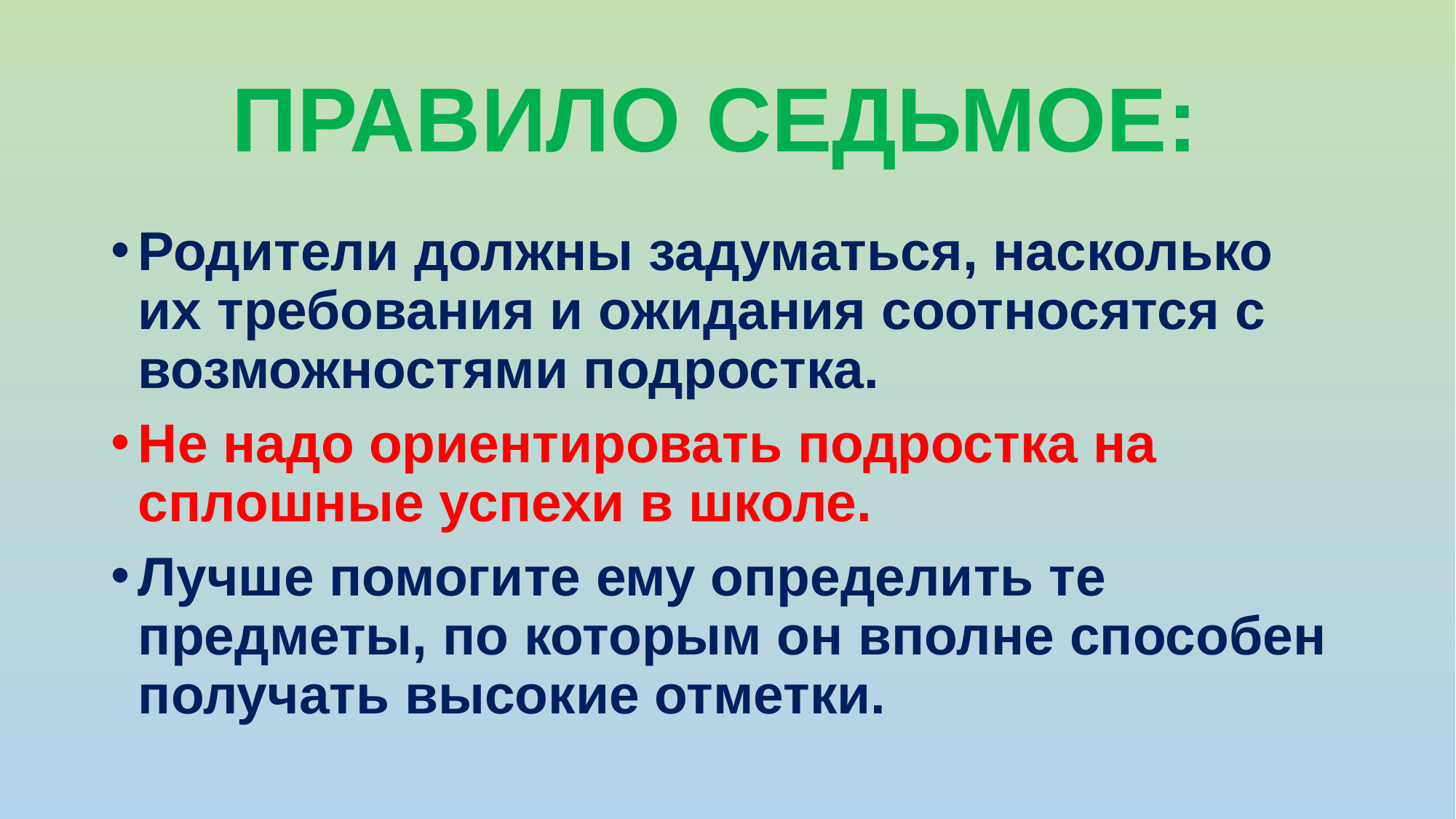

# ПРАВИЛО СЕДЬМОЕ:
Родители должны задуматься, насколько их требования и ожидания соотносятся с возможностями подростка.
Не надо ориентировать подростка на сплошные успехи в школе.
Лучше помогите ему определить те предметы, по которым он вполне способен получать высокие отметки.